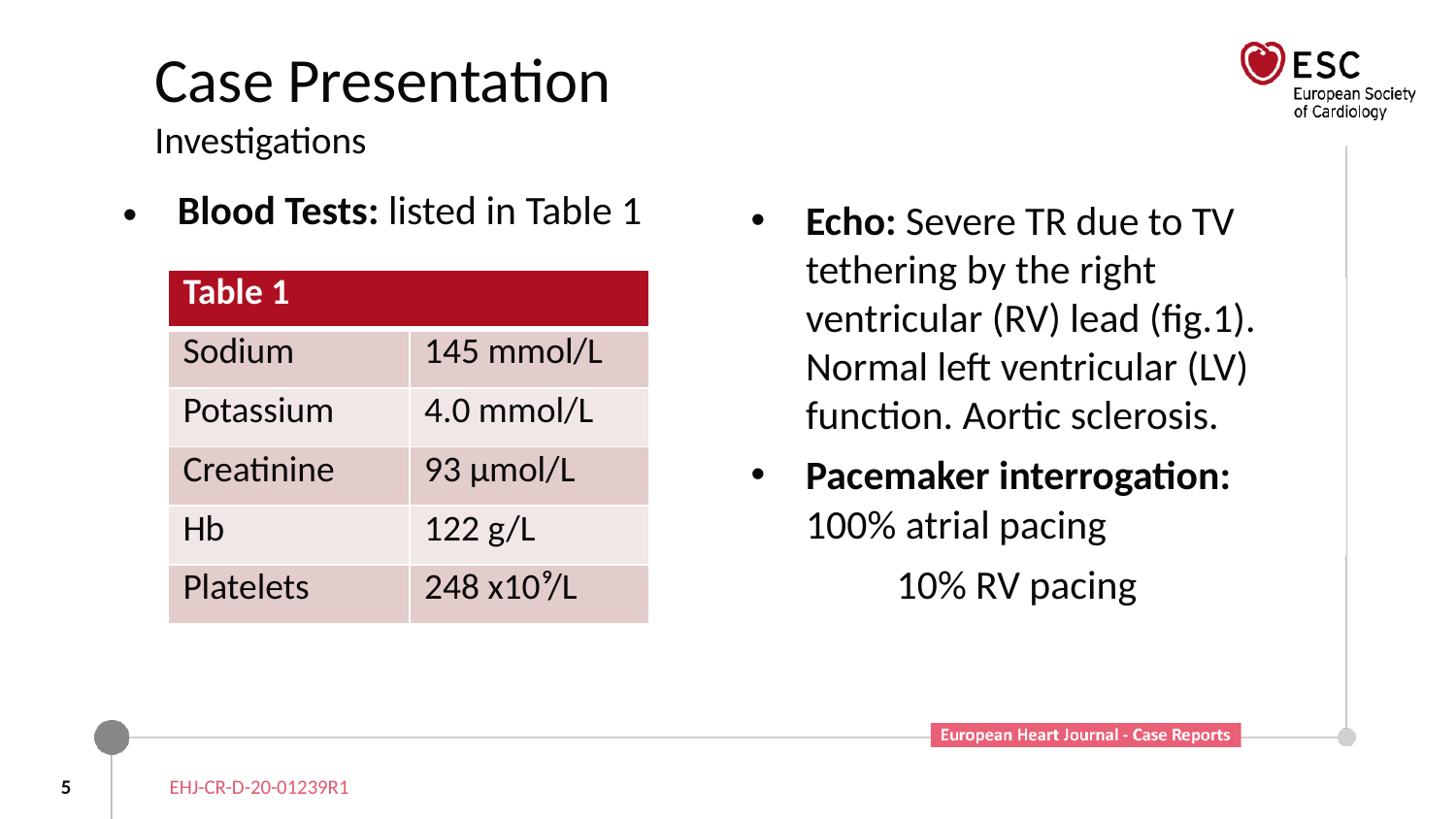

# Case Presentation Investigations
Blood Tests: listed in Table 1
Echo: Severe TR due to TV tethering by the right ventricular (RV) lead (fig.1). Normal left ventricular (LV) function. Aortic sclerosis.
Pacemaker interrogation: 	100% atrial pacing
	10% RV pacing

| Table 1 | Result |
| --- | --- |
| Sodium | 145 mmol/L |
| Potassium | 4.0 mmol/L |
| Creatinine | 93 μmol/L |
| Hb | 122 g/L |
| Platelets | 248 x10⁹/L |
5
EHJ-CR-D-20-01239R1